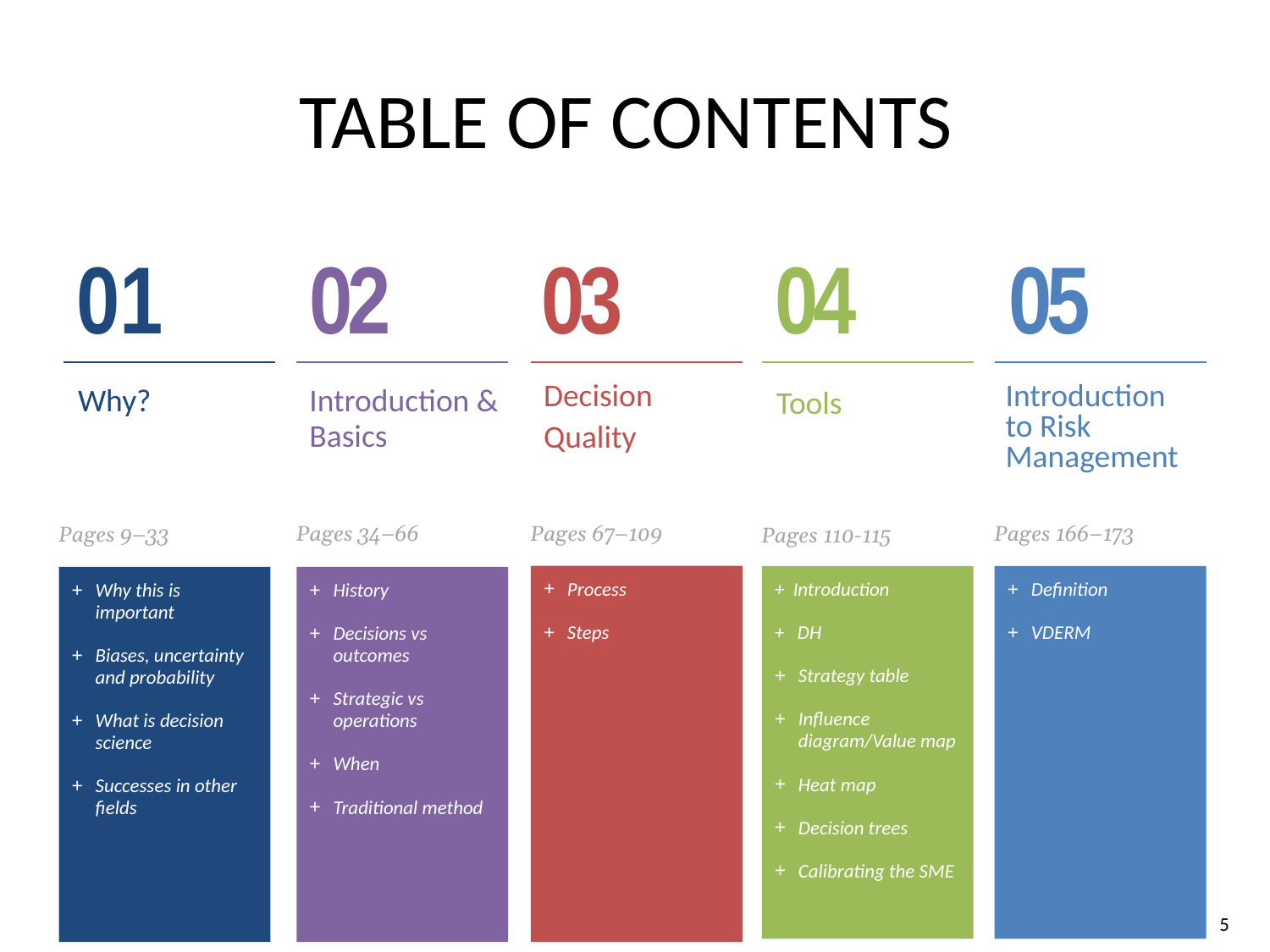

# TABLE OF CONTENTS
02
03
04
05
01
Why?
Introduction & Basics
Decision
Quality
Tools
Introduction to Risk Management
Pages 166–173
Pages 67–109
Pages 34–66
Pages 9–33
Pages 110-115
Process
Steps
+  Introduction
+   DH
Strategy table
Influence diagram/Value map
Heat map
Decision trees
Calibrating the SME

Definition
VDERM

History
Decisions vs outcomes
Strategic vs operations
When
Traditional method
Why this is important
Biases, uncertainty and probability
What is decision science
Successes in other fields
5